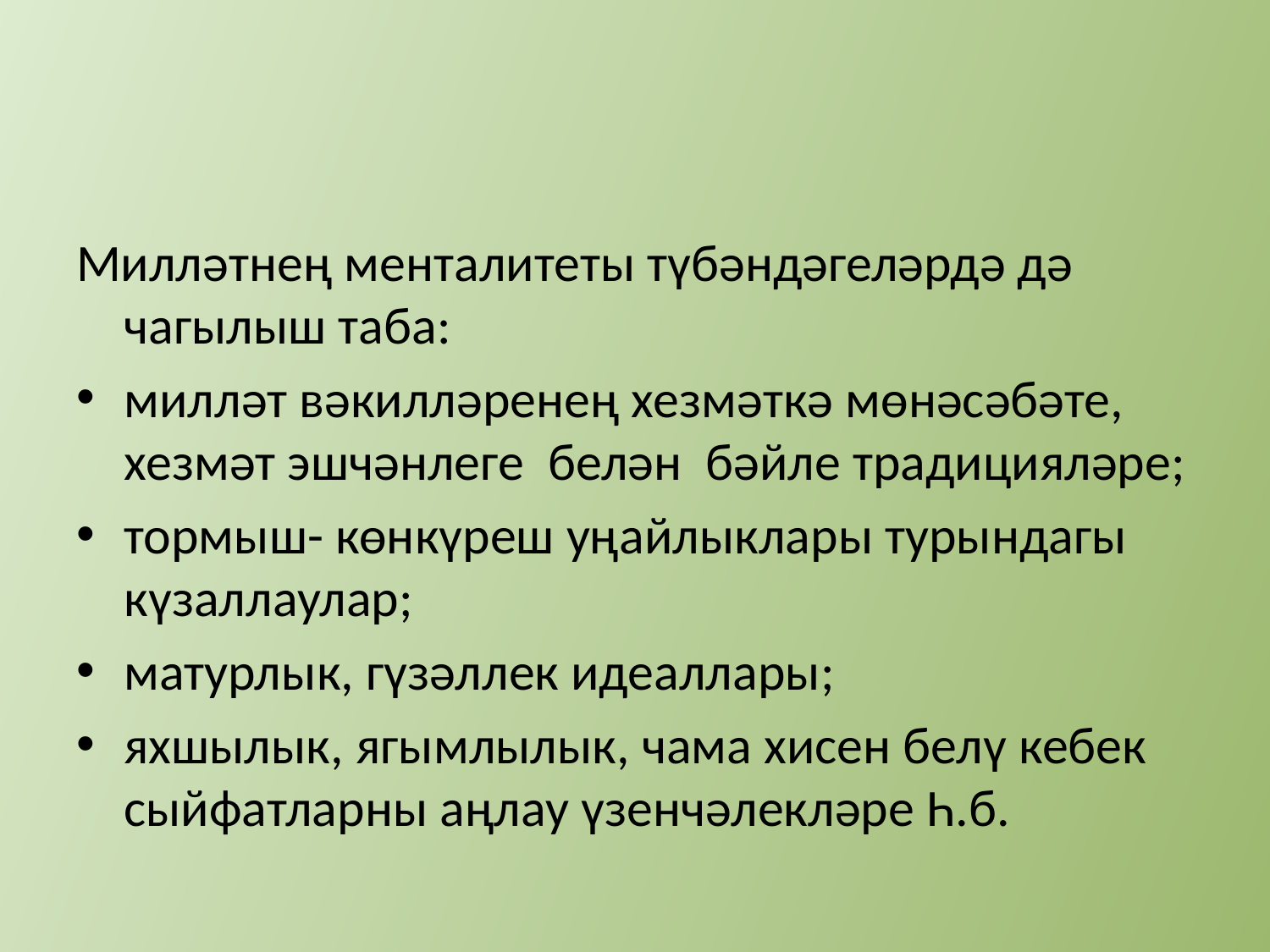

#
Милләтнең менталитеты түбәндәгеләрдә дә чагылыш таба:
милләт вәкилләренең хезмәткә мөнәсәбәте, хезмәт эшчәнлеге  белән  бәйле традицияләре;
тормыш- көнкүреш уңайлыклары турындагы күзаллаулар;
матурлык, гүзәллек идеаллары;
яхшылык, ягымлылык, чама хисен белү кебек сыйфатларны аңлау үзенчәлекләре Һ.б.